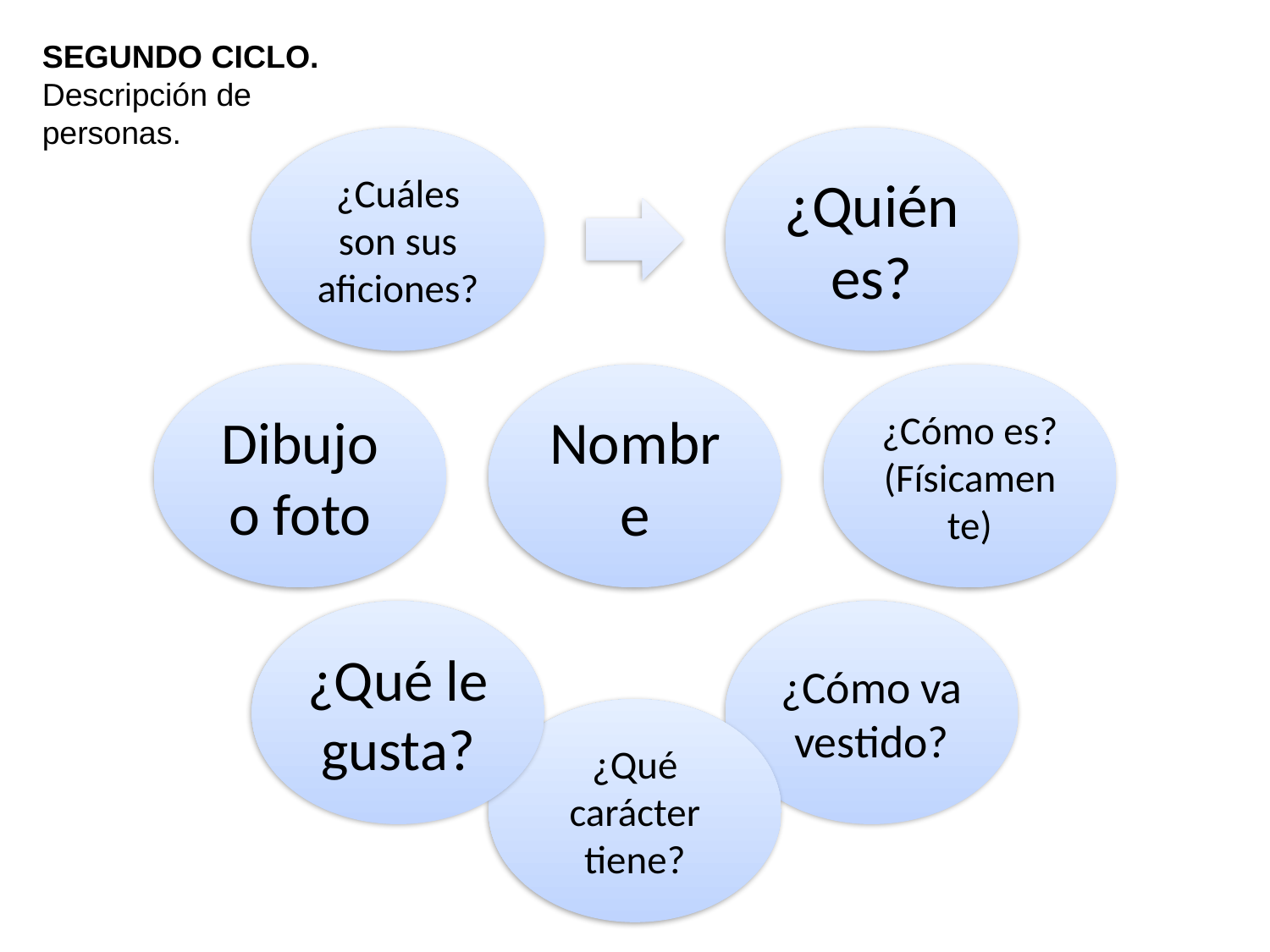

SEGUNDO CICLO.
Descripción de personas.
Nombre
¿Quién es?
¿Cómo va vestido?
¿Qué carácter tiene?
¿Qué le gusta?
Dibujo o foto
¿Cuáles son sus aficiones?
¿Cómo es?
(Físicamente)